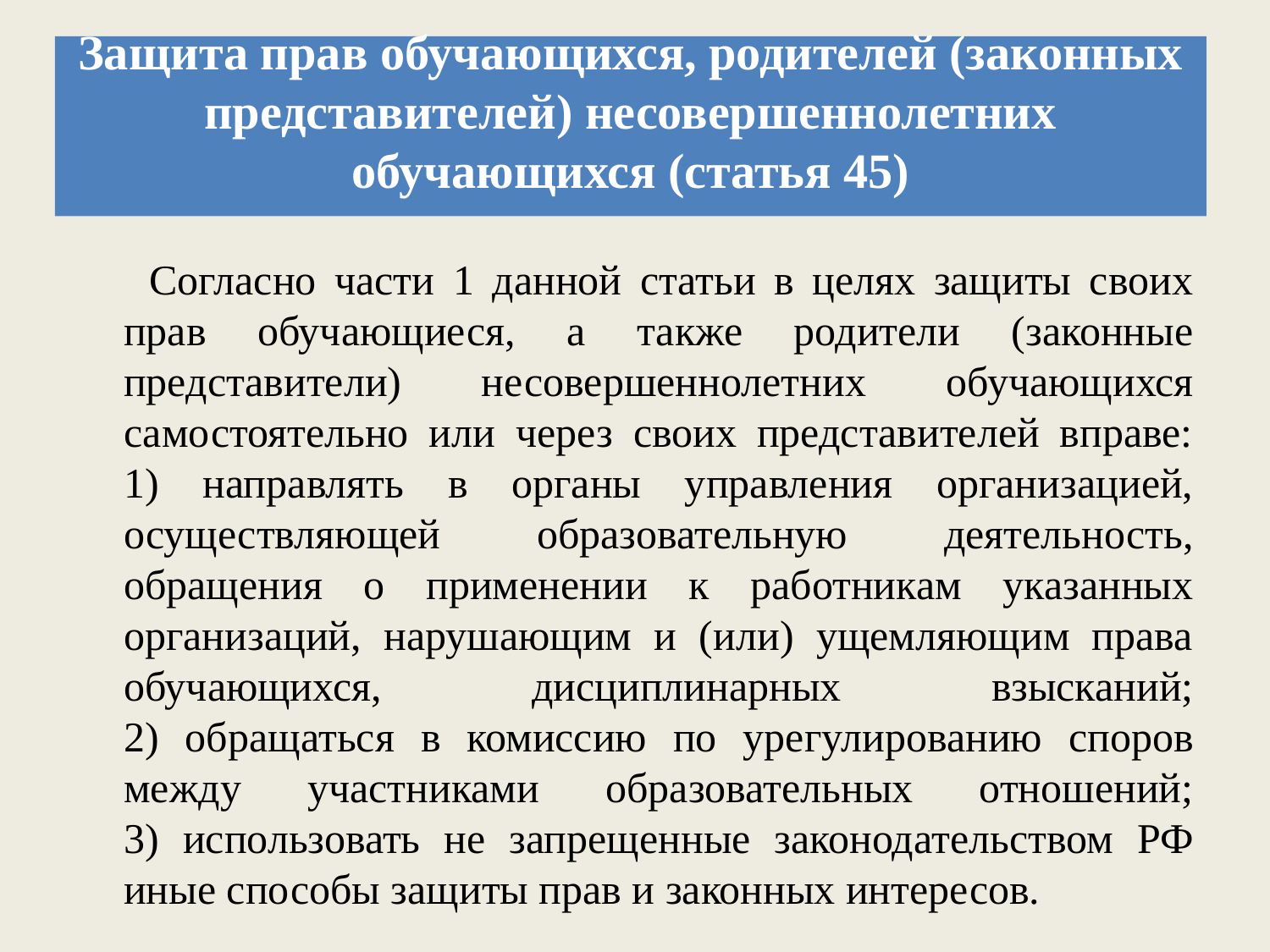

# Защита прав обучающихся, родителей (законных представителей) несовершеннолетних обучающихся (статья 45)
    Согласно части 1 данной статьи в целях защиты своих прав обучающиеся, а также родители (законные представители) несовершеннолетних обучающихся самостоятельно или через своих представителей вправе:
1) направлять в органы управления организацией, осуществляющей образовательную деятельность, обращения о применении к работникам указанных организаций, нарушающим и (или) ущемляющим права обучающихся, дисциплинарных взысканий;
2) обращаться в комиссию по урегулированию споров между участниками образовательных отношений;
3) использовать не запрещенные законодательством РФ иные способы защиты прав и законных интересов.